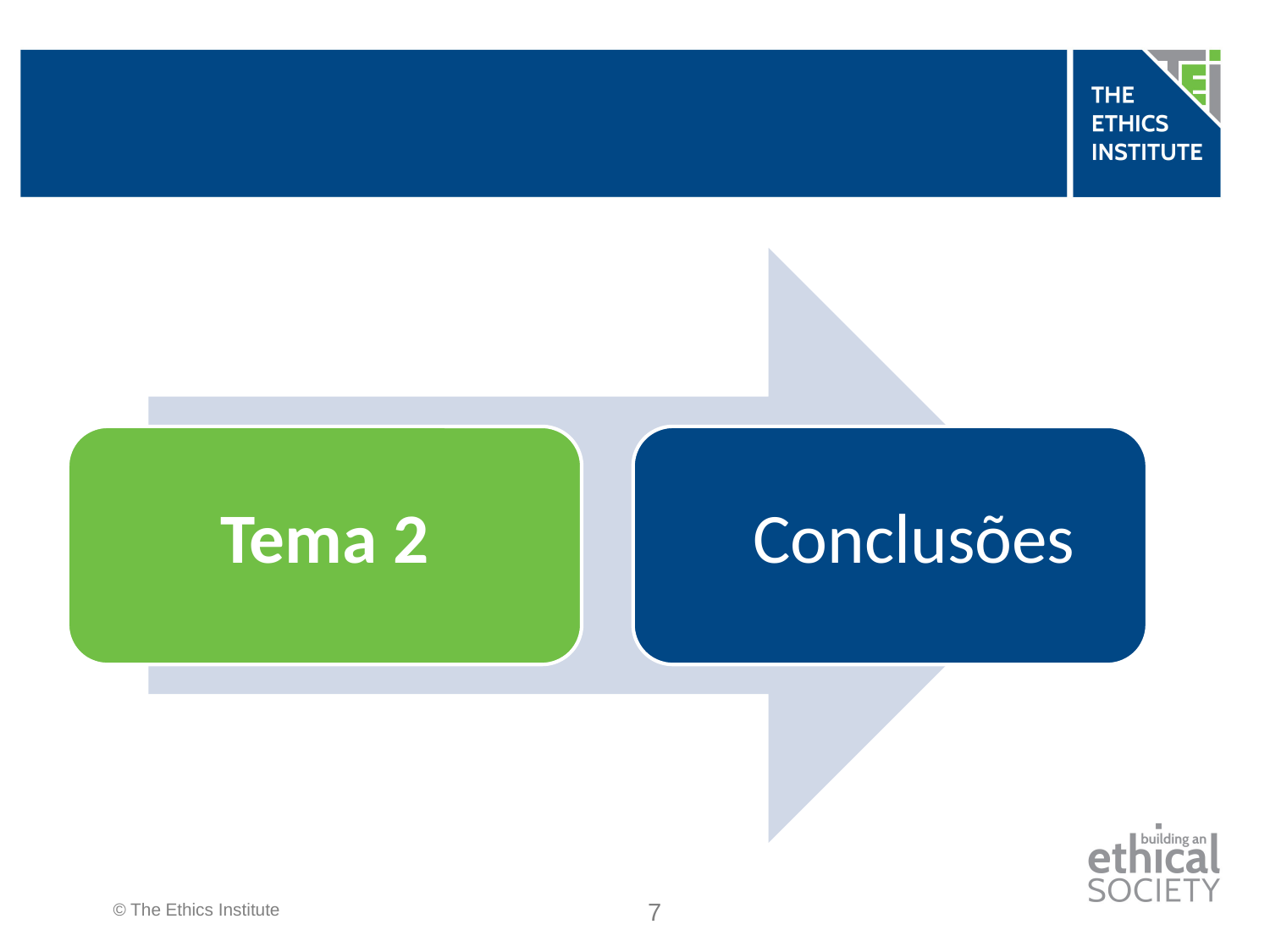

#

Tema 2
   Conclusões
7
© The Ethics Institute